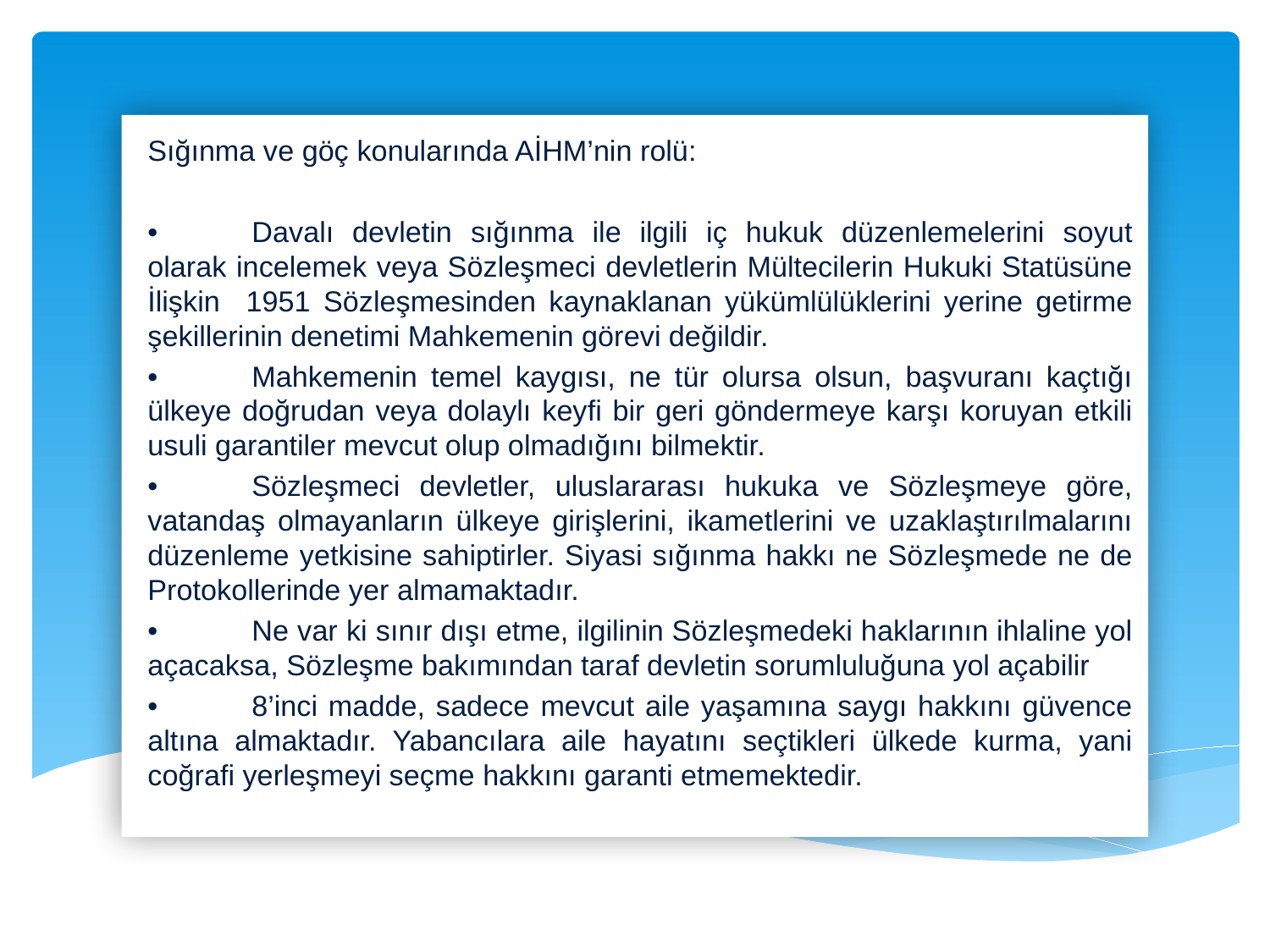

Sığınma ve göç konularında AİHM’nin rolü:

•	Davalı devletin sığınma ile ilgili iç hukuk düzenlemelerini soyut olarak incelemek veya Sözleşmeci devletlerin Mültecilerin Hukuki Statüsüne İlişkin  1951 Sözleşmesinden kaynaklanan yükümlülüklerini yerine getirme şekillerinin denetimi Mahkemenin görevi değildir.
•	Mahkemenin temel kaygısı, ne tür olursa olsun, başvuranı kaçtığı ülkeye doğrudan veya dolaylı keyfi bir geri göndermeye karşı koruyan etkili usuli garantiler mevcut olup olmadığını bilmektir.
•	Sözleşmeci devletler, uluslararası hukuka ve Sözleşmeye göre, vatandaş olmayanların ülkeye girişlerini, ikametlerini ve uzaklaştırılmalarını düzenleme yetkisine sahiptirler. Siyasi sığınma hakkı ne Sözleşmede ne de Protokollerinde yer almamaktadır.
•	Ne var ki sınır dışı etme, ilgilinin Sözleşmedeki haklarının ihlaline yol açacaksa, Sözleşme bakımından taraf devletin sorumluluğuna yol açabilir
•	8’inci madde, sadece mevcut aile yaşamına saygı hakkını güvence altına almaktadır. Yabancılara aile hayatını seçtikleri ülkede kurma, yani coğrafi yerleşmeyi seçme hakkını garanti etmemektedir.